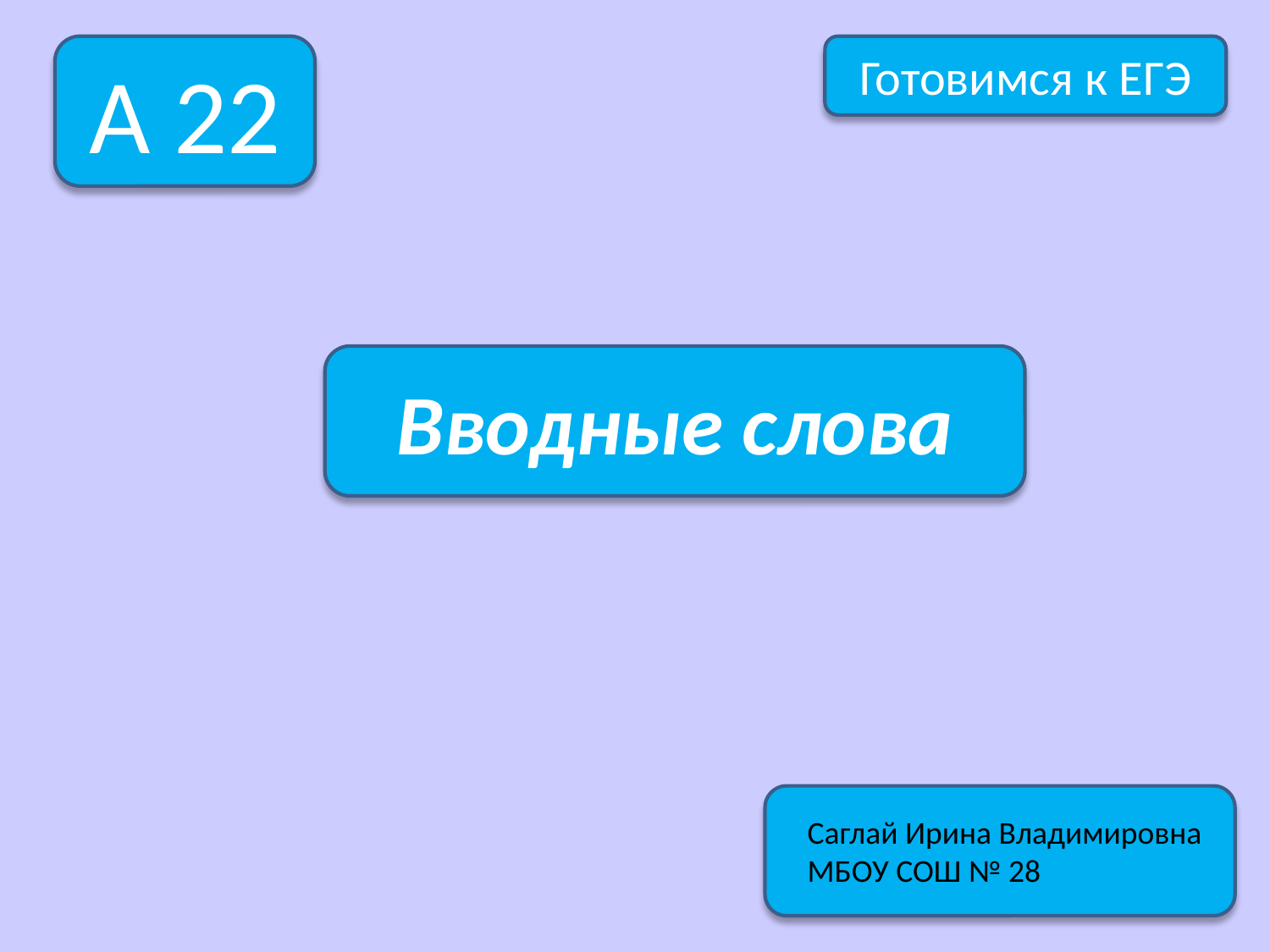

А 22
Готовимся к ЕГЭ
#
Вводные слова

Саглай Ирина Владимировна
МБОУ СОШ № 28